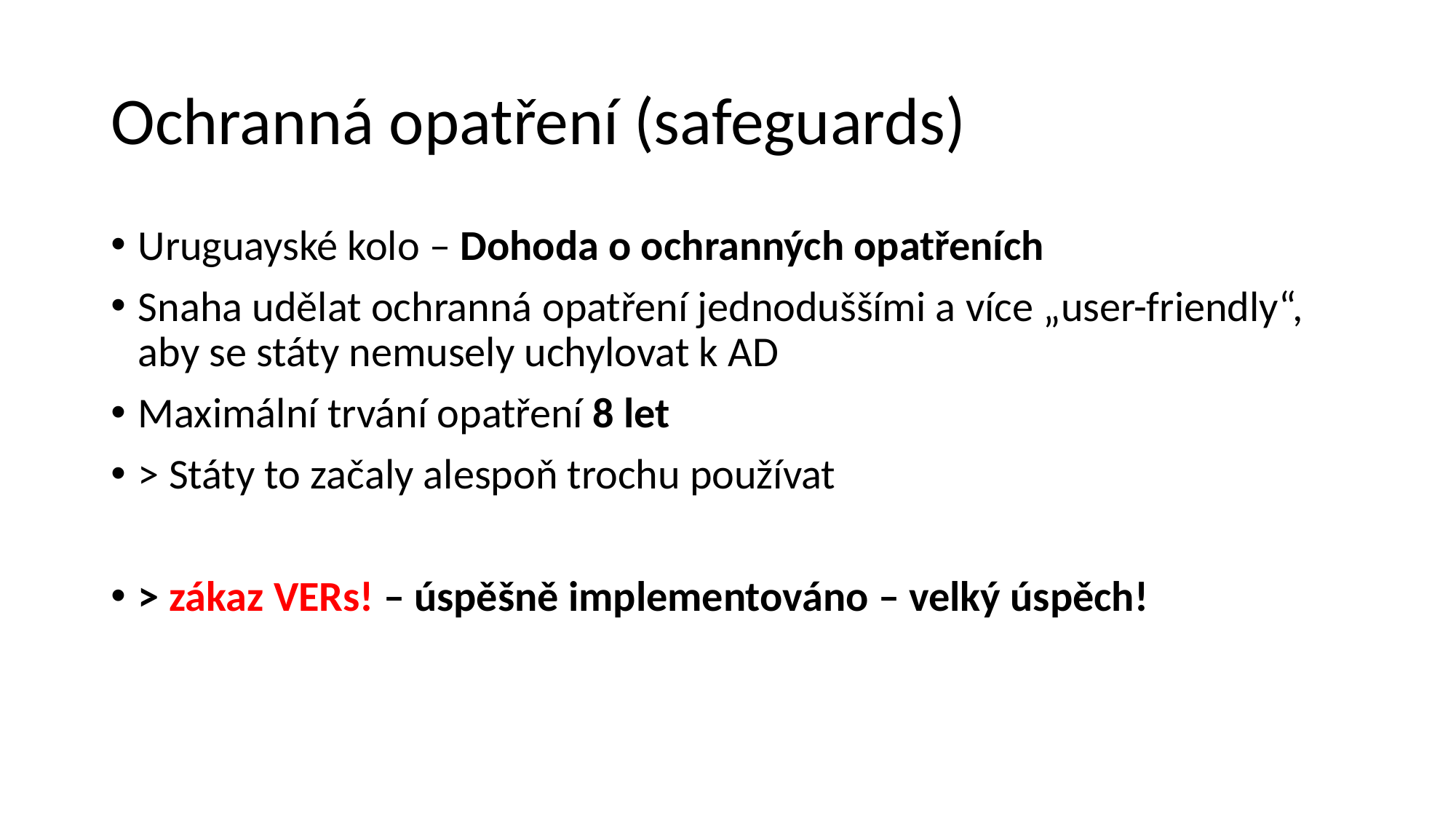

# Ochranná opatření (safeguards)
Uruguayské kolo – Dohoda o ochranných opatřeních
Snaha udělat ochranná opatření jednoduššími a více „user-friendly“, aby se státy nemusely uchylovat k AD
Maximální trvání opatření 8 let
> Státy to začaly alespoň trochu používat

> zákaz VERs! – úspěšně implementováno – velký úspěch!